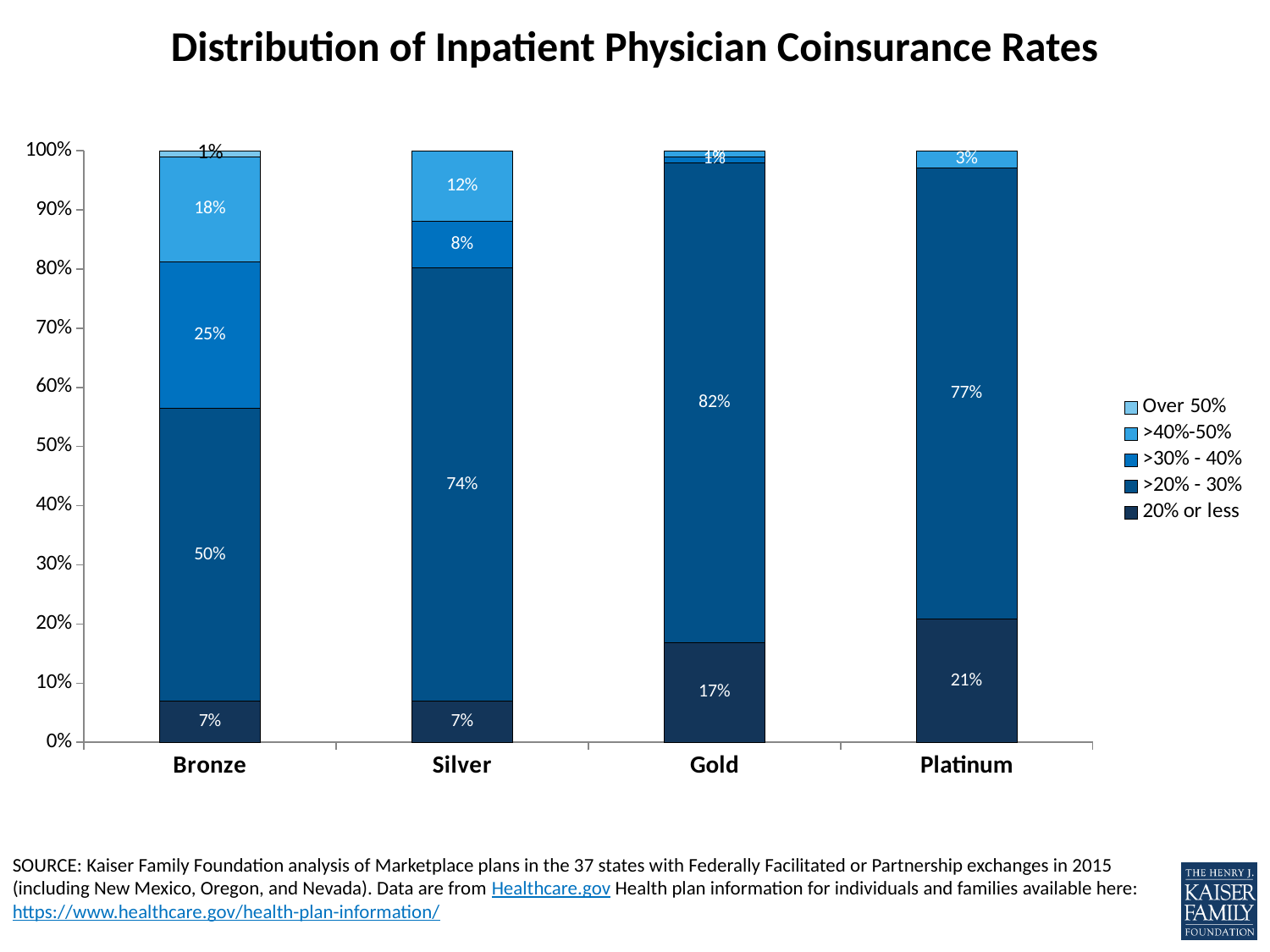

# Distribution of Inpatient Physician Coinsurance Rates

### Chart

| Category | 20% or less | >20% - 30% | >30% - 40% | >40%-50% | Over 50% |
|---|---|---|---|---|---|
| Bronze | 0.07 | 0.5 | 0.25 | 0.18 | 0.01 |
| Silver | 0.07 | 0.74 | 0.08 | 0.12 | 0.0 |
| Gold | 0.17 | 0.82 | 0.01 | 0.01 | 0.0 |
| Platinum | 0.21 | 0.77 | 0.0 | 0.03 | 0.0 |